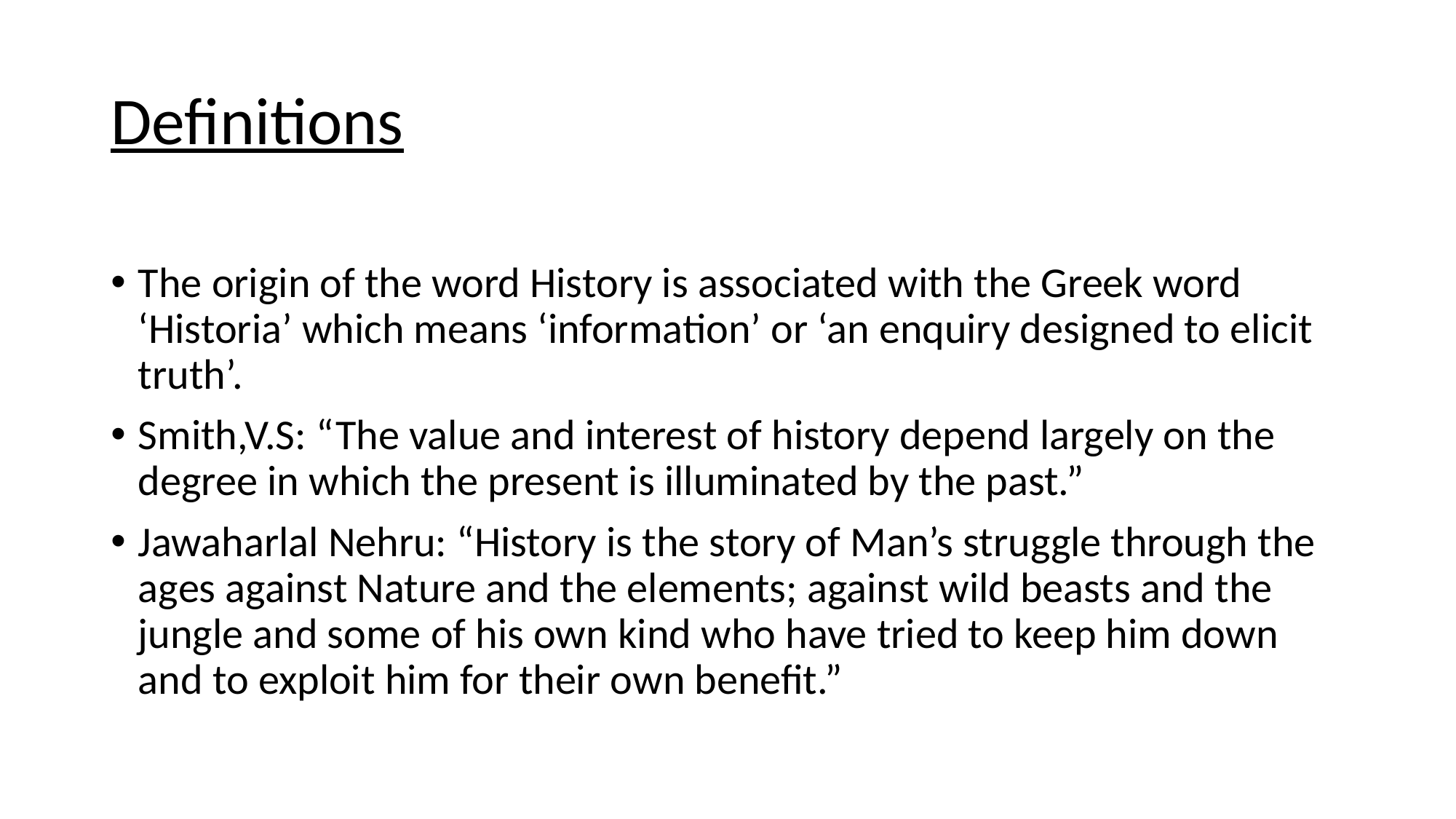

# Definitions
The origin of the word History is associated with the Greek word ‘Historia’ which means ‘information’ or ‘an enquiry designed to elicit truth’.
Smith,V.S: “The value and interest of history depend largely on the degree in which the present is illuminated by the past.”
Jawaharlal Nehru: “History is the story of Man’s struggle through the ages against Nature and the elements; against wild beasts and the jungle and some of his own kind who have tried to keep him down and to exploit him for their own benefit.”